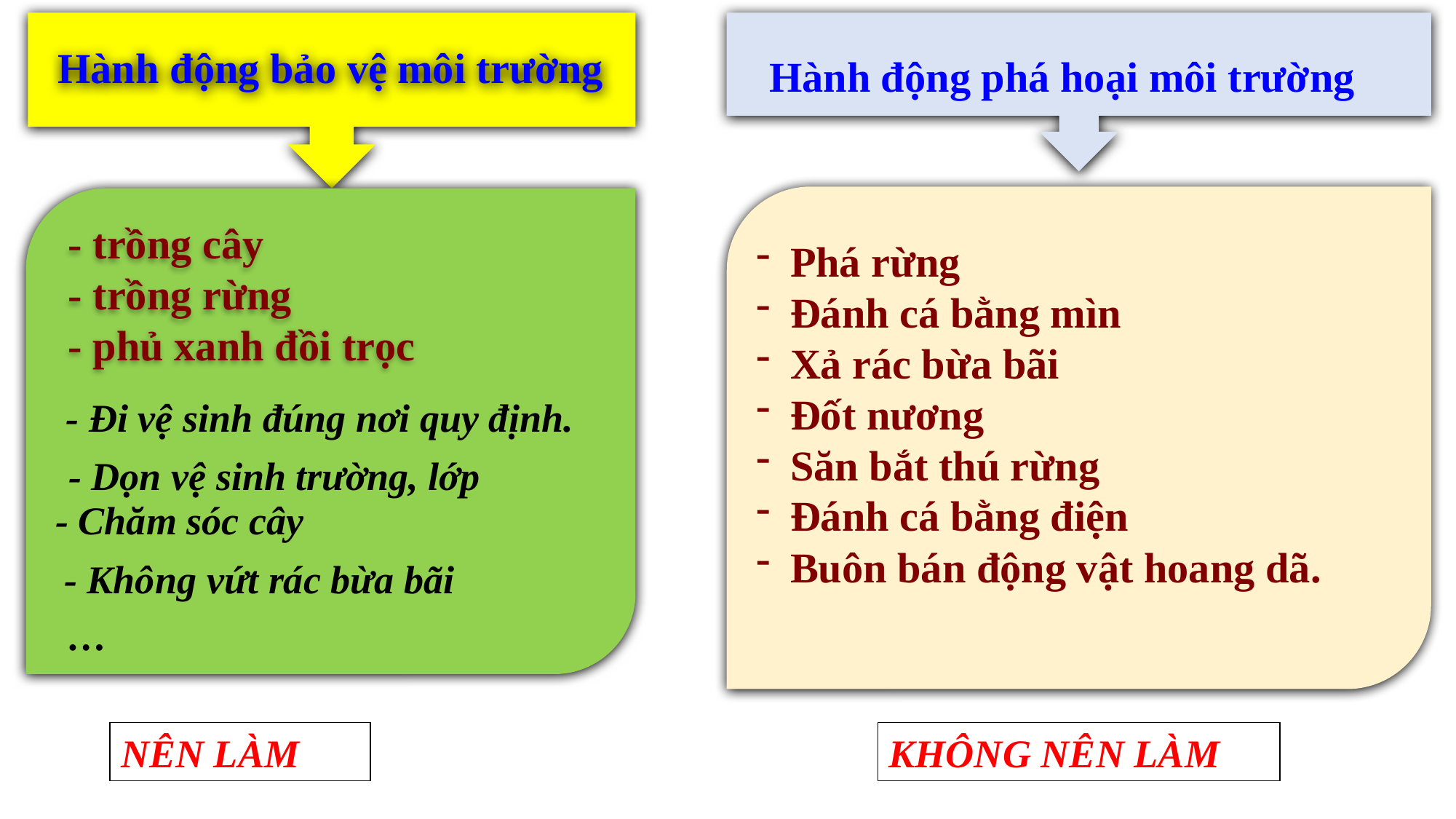

Hành động bảo vệ môi trường

Hành động phá hoại môi trường

Phá rừng
Đánh cá bằng mìn
Xả rác bừa bãi
Đốt nương
Săn bắt thú rừng
Đánh cá bằng điện
Buôn bán động vật hoang dã.

- trồng cây
- trồng rừng
- phủ xanh đồi trọc
- Đi vệ sinh đúng nơi quy định.
- Dọn vệ sinh trường, lớp
- Chăm sóc cây
- Không vứt rác bừa bãi
…
KHÔNG NÊN LÀM
NÊN LÀM